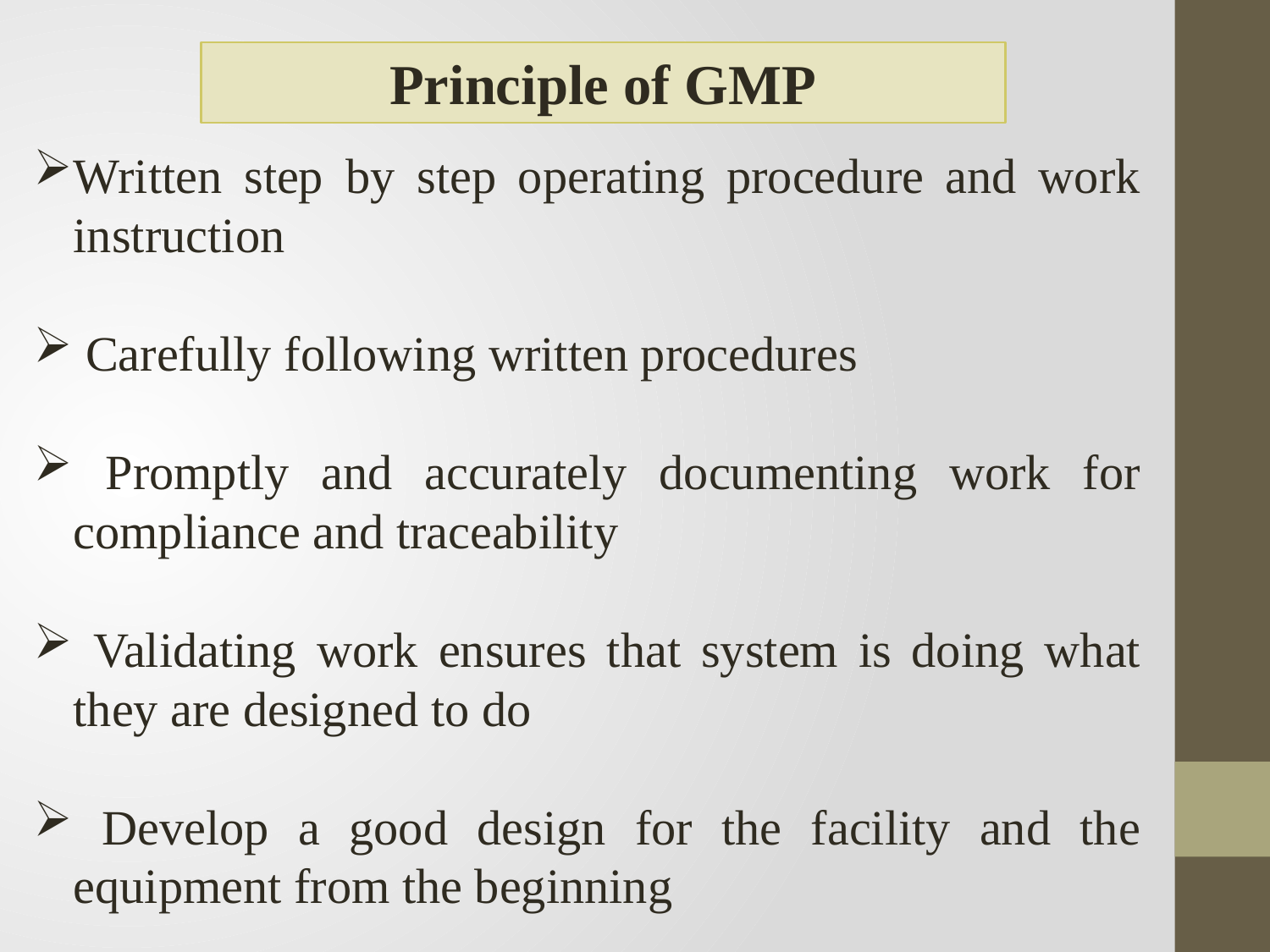

Principle of GMP
Written step by step operating procedure and work instruction

 Carefully following written procedures

 Promptly and accurately documenting work for compliance and traceability

 Validating work ensures that system is doing what they are designed to do

 Develop a good design for the facility and the equipment from the beginning